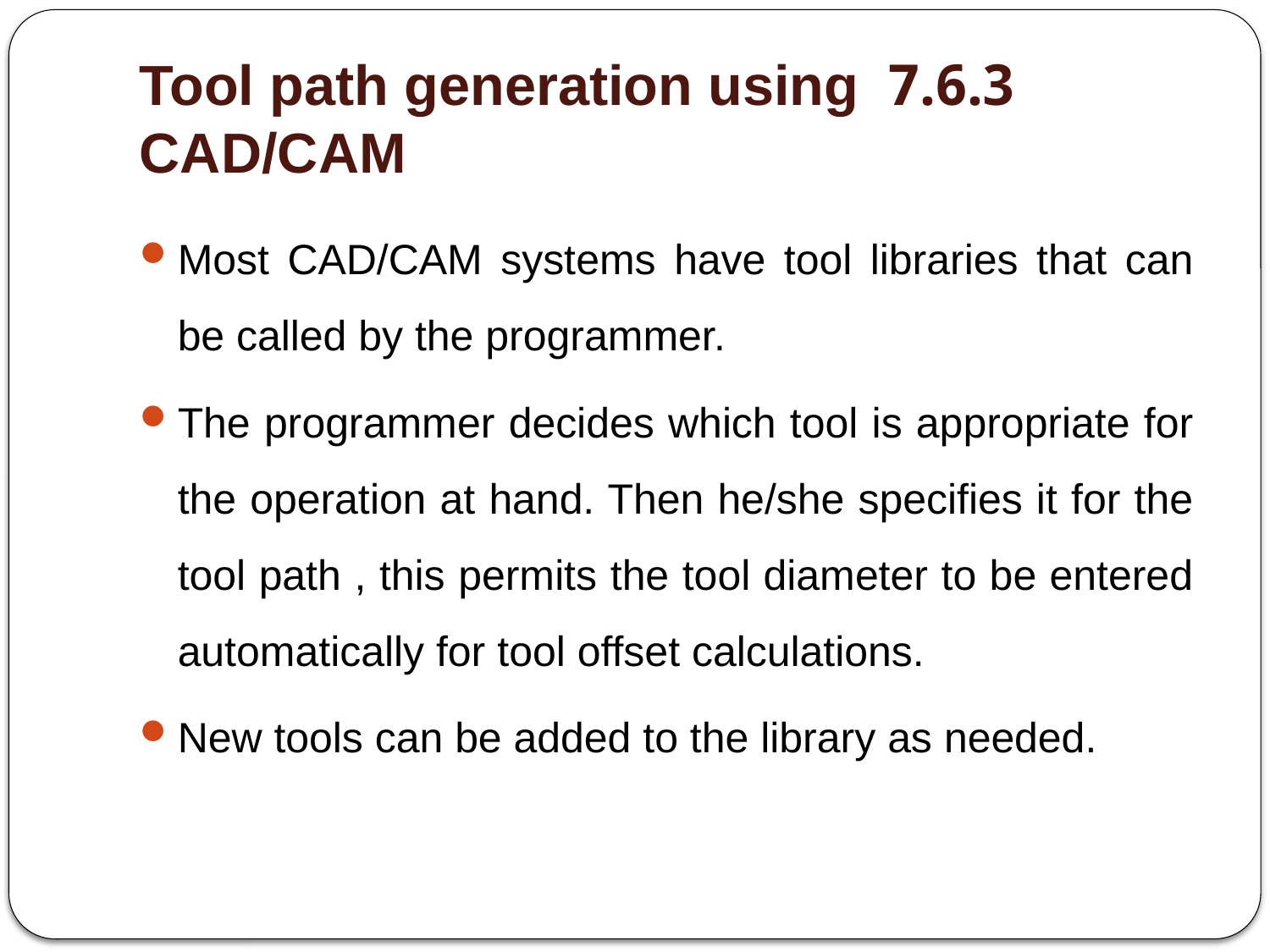

# 7.6.3  Tool path generation using CAD/CAM
Most CAD/CAM systems have tool libraries that can be called by the programmer.
The programmer decides which tool is appropriate for the operation at hand. Then he/she specifies it for the tool path , this permits the tool diameter to be entered automatically for tool offset calculations.
New tools can be added to the library as needed.